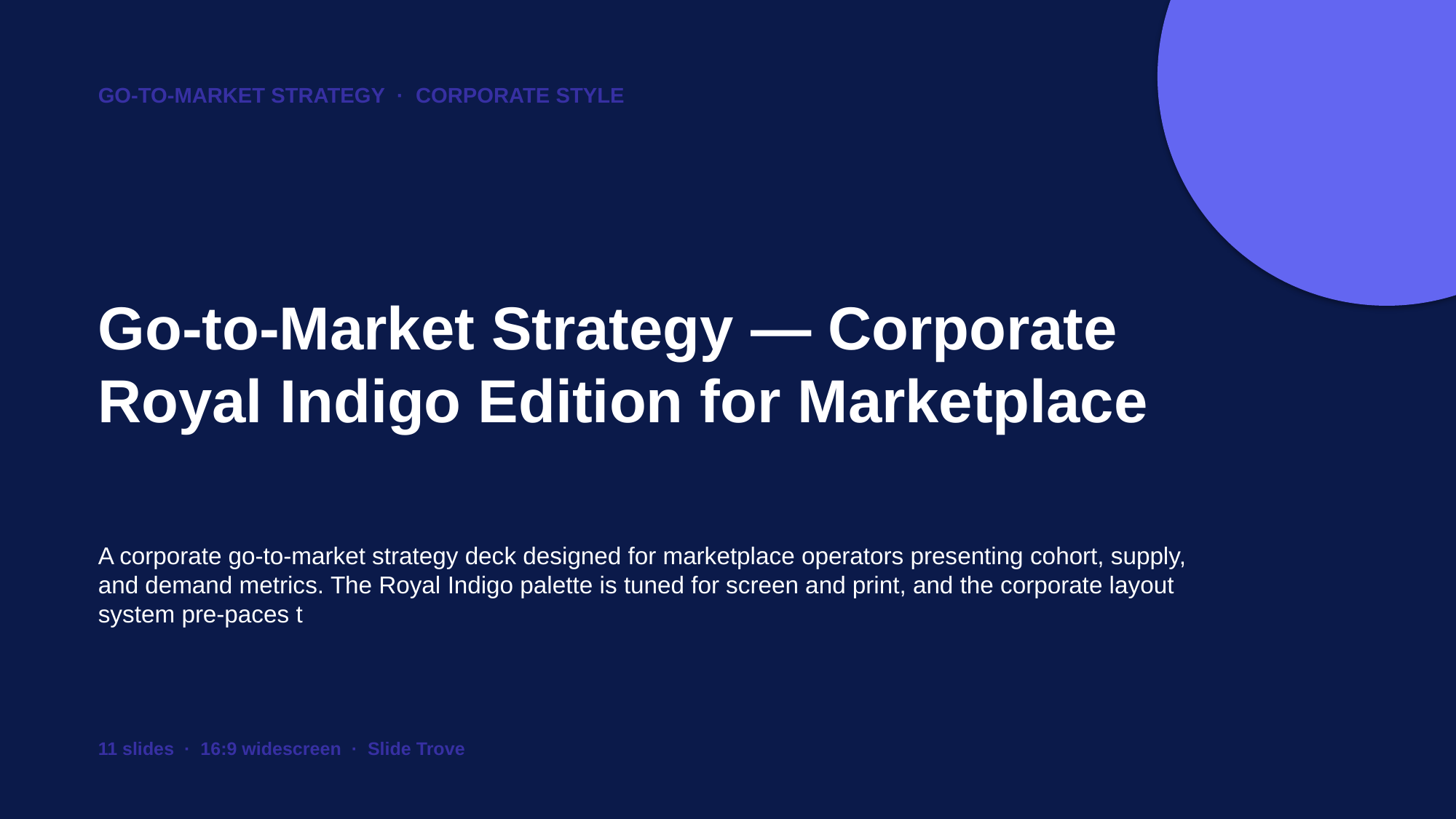

GO-TO-MARKET STRATEGY  ·  CORPORATE STYLE
Go-to-Market Strategy — Corporate Royal Indigo Edition for Marketplace
A corporate go-to-market strategy deck designed for marketplace operators presenting cohort, supply, and demand metrics. The Royal Indigo palette is tuned for screen and print, and the corporate layout system pre-paces t
11 slides  ·  16:9 widescreen  ·  Slide Trove